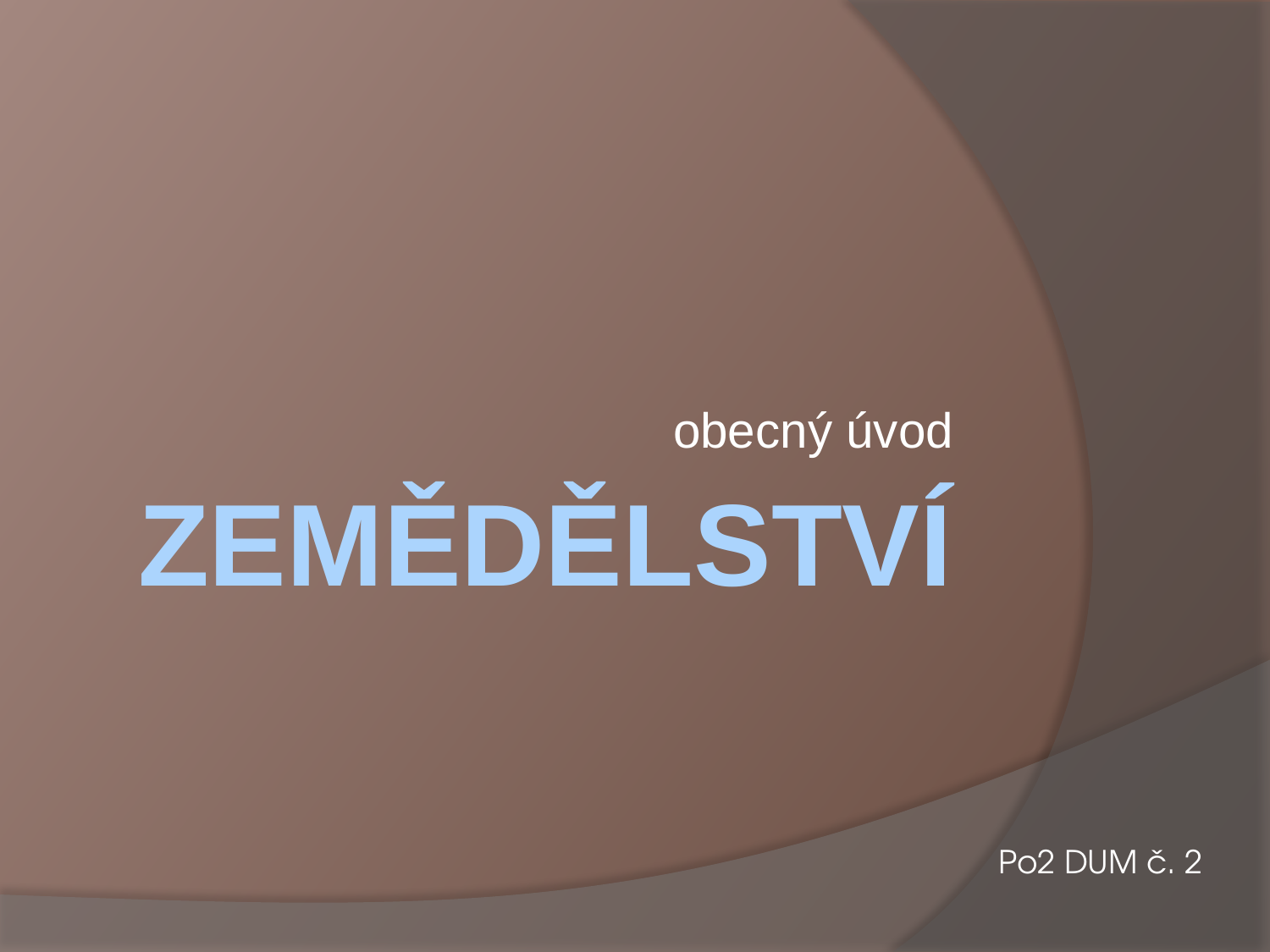

obecný úvod
# Zemědělství
Po2 DUM č. 2